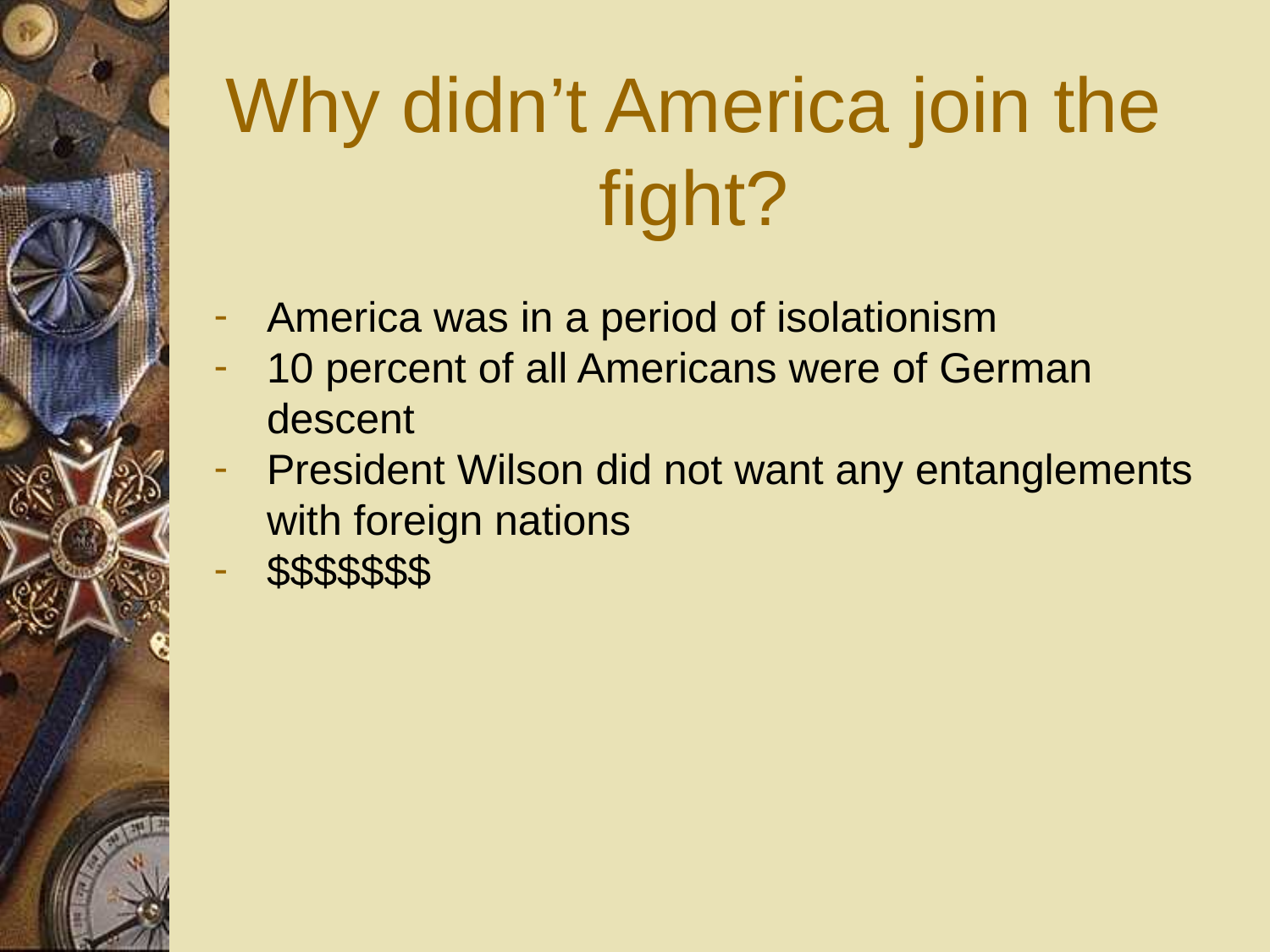

# Why didn’t America join the fight?
America was in a period of isolationism
10 percent of all Americans were of German descent
President Wilson did not want any entanglements with foreign nations
$$$$$$$